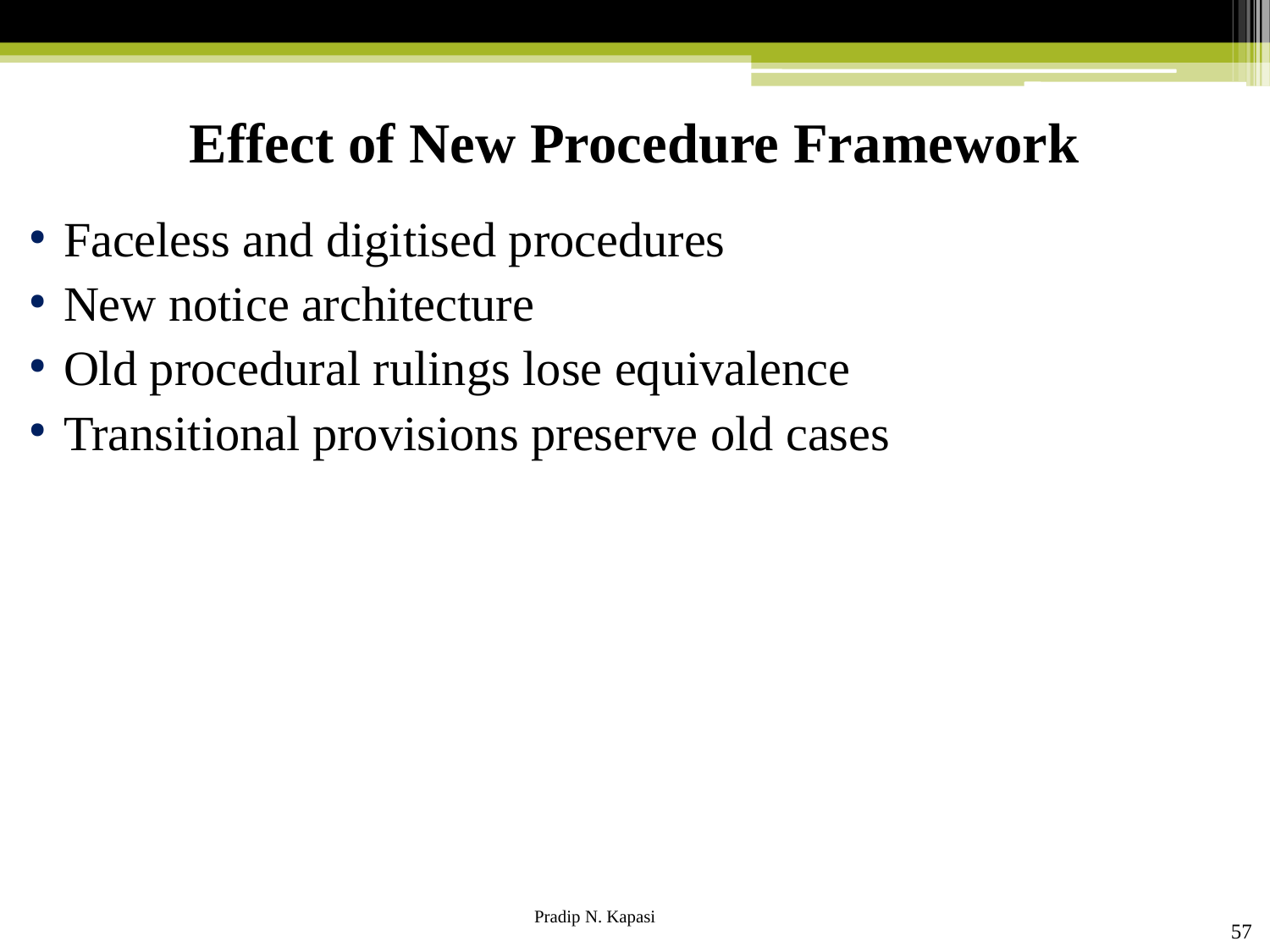

# Effect of New Procedure Framework
Faceless and digitised procedures
New notice architecture
Old procedural rulings lose equivalence
Transitional provisions preserve old cases

57
Pradip N. Kapasi                                                         Chartered Accountant